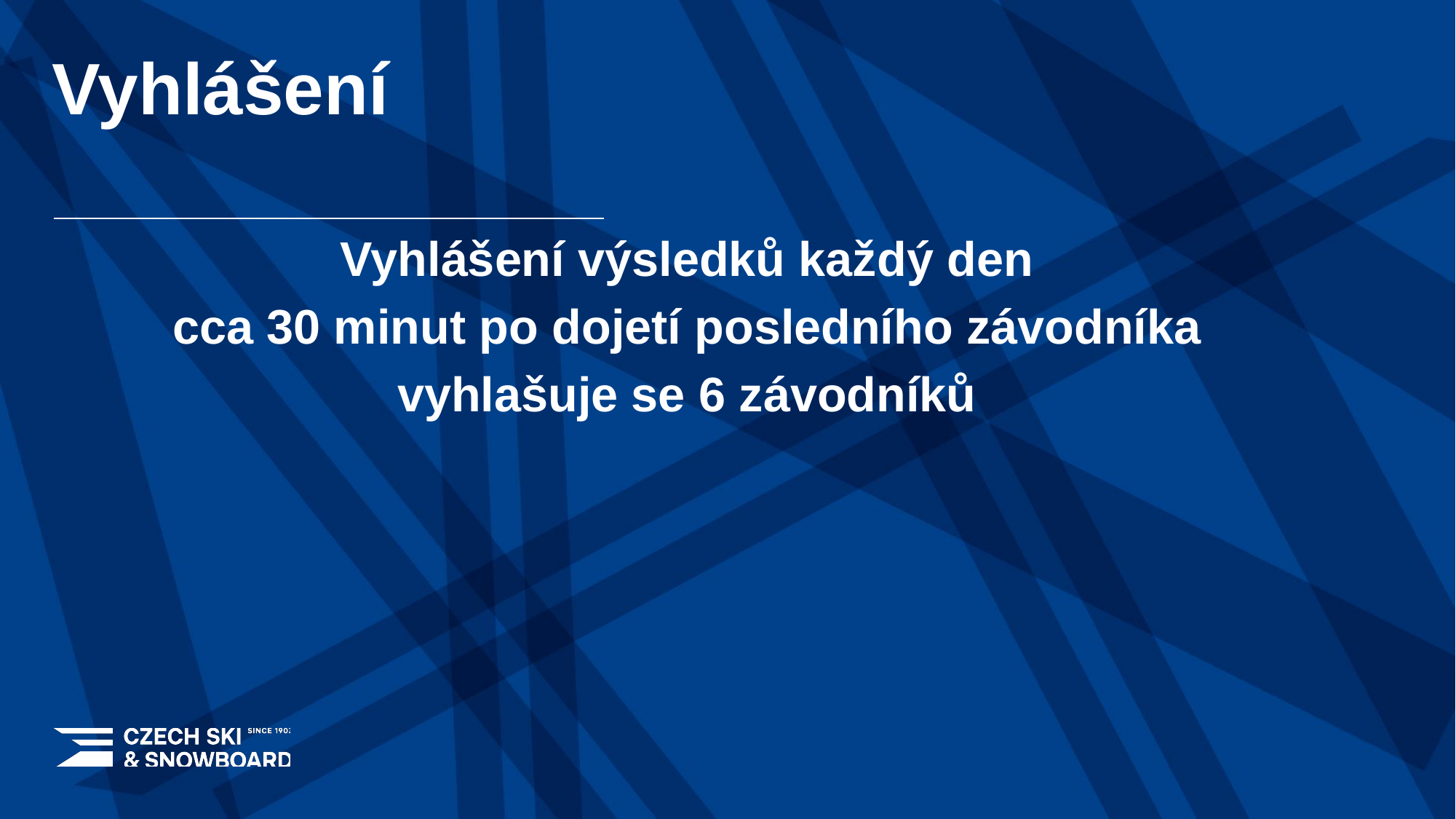

# Vyhlášení
Vyhlášení výsledků každý den
cca 30 minut po dojetí posledního závodníka
vyhlašuje se 6 závodníků